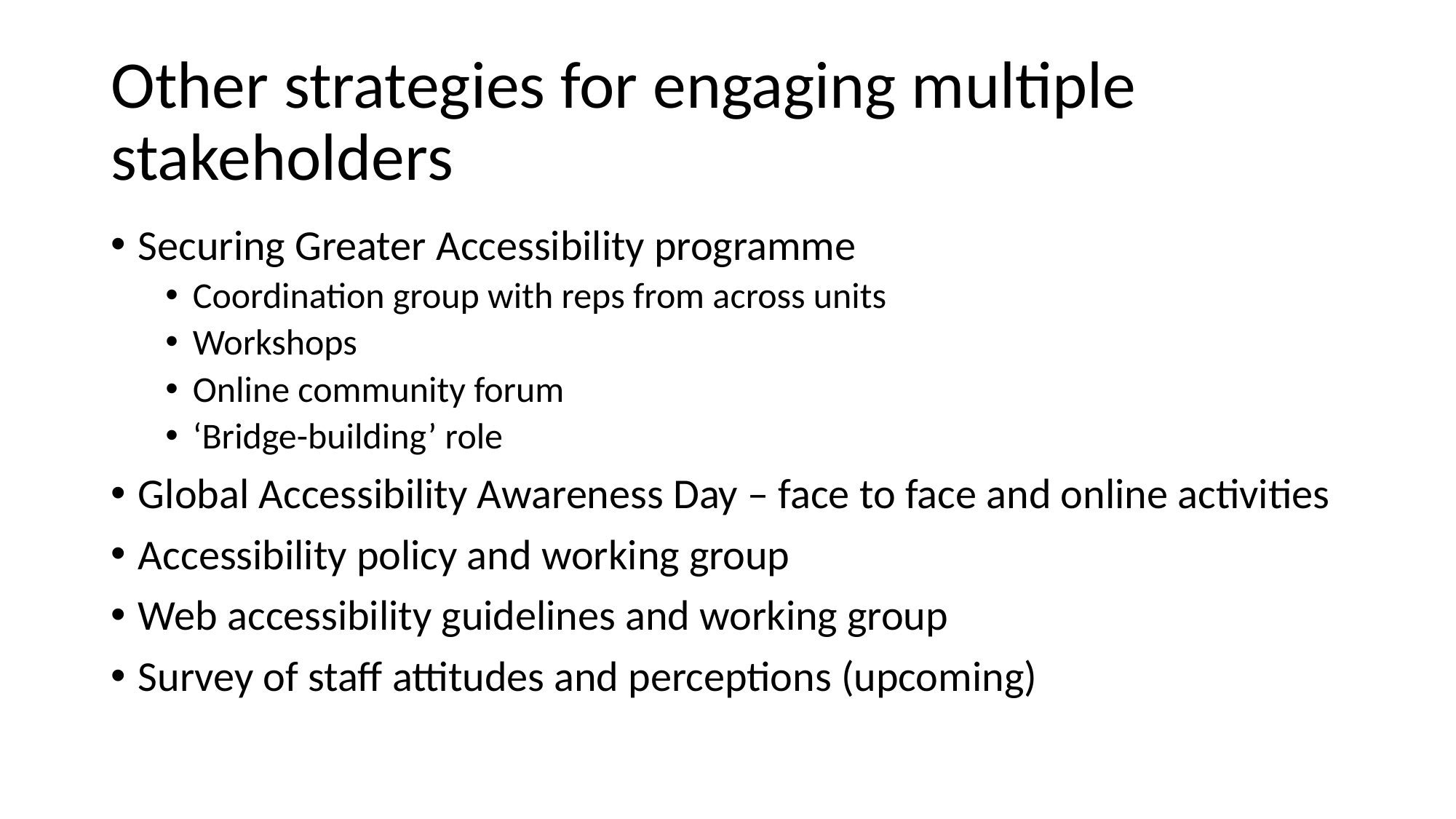

# Other strategies for engaging multiple stakeholders
Securing Greater Accessibility programme
Coordination group with reps from across units
Workshops
Online community forum
‘Bridge-building’ role
Global Accessibility Awareness Day – face to face and online activities
Accessibility policy and working group
Web accessibility guidelines and working group
Survey of staff attitudes and perceptions (upcoming)